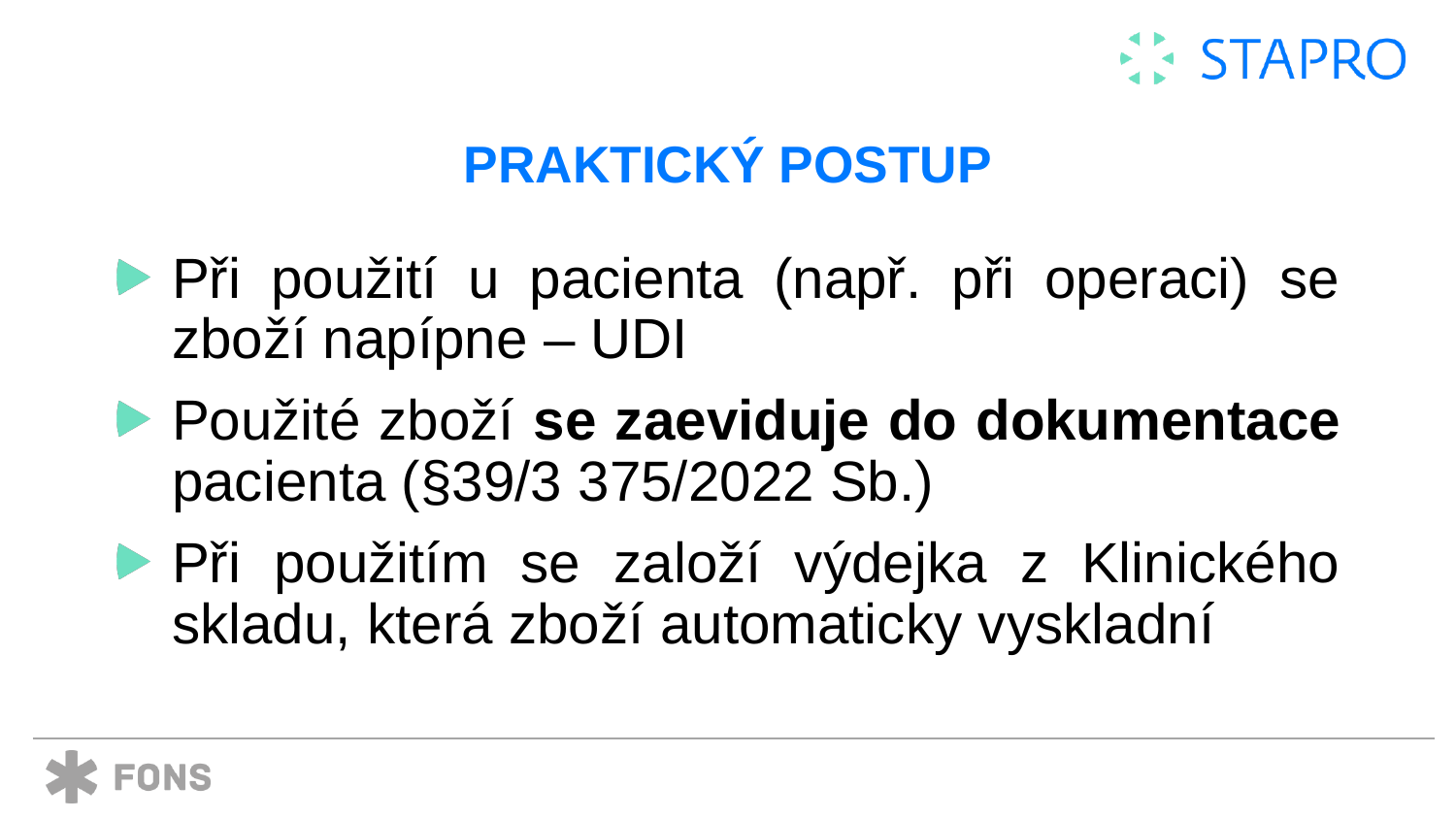

# Praktický postup
Při použití u pacienta (např. při operaci) se zboží napípne – UDI
Použité zboží se zaeviduje do dokumentace pacienta (§39/3 375/2022 Sb.)
Při použitím se založí výdejka z Klinického skladu, která zboží automaticky vyskladní